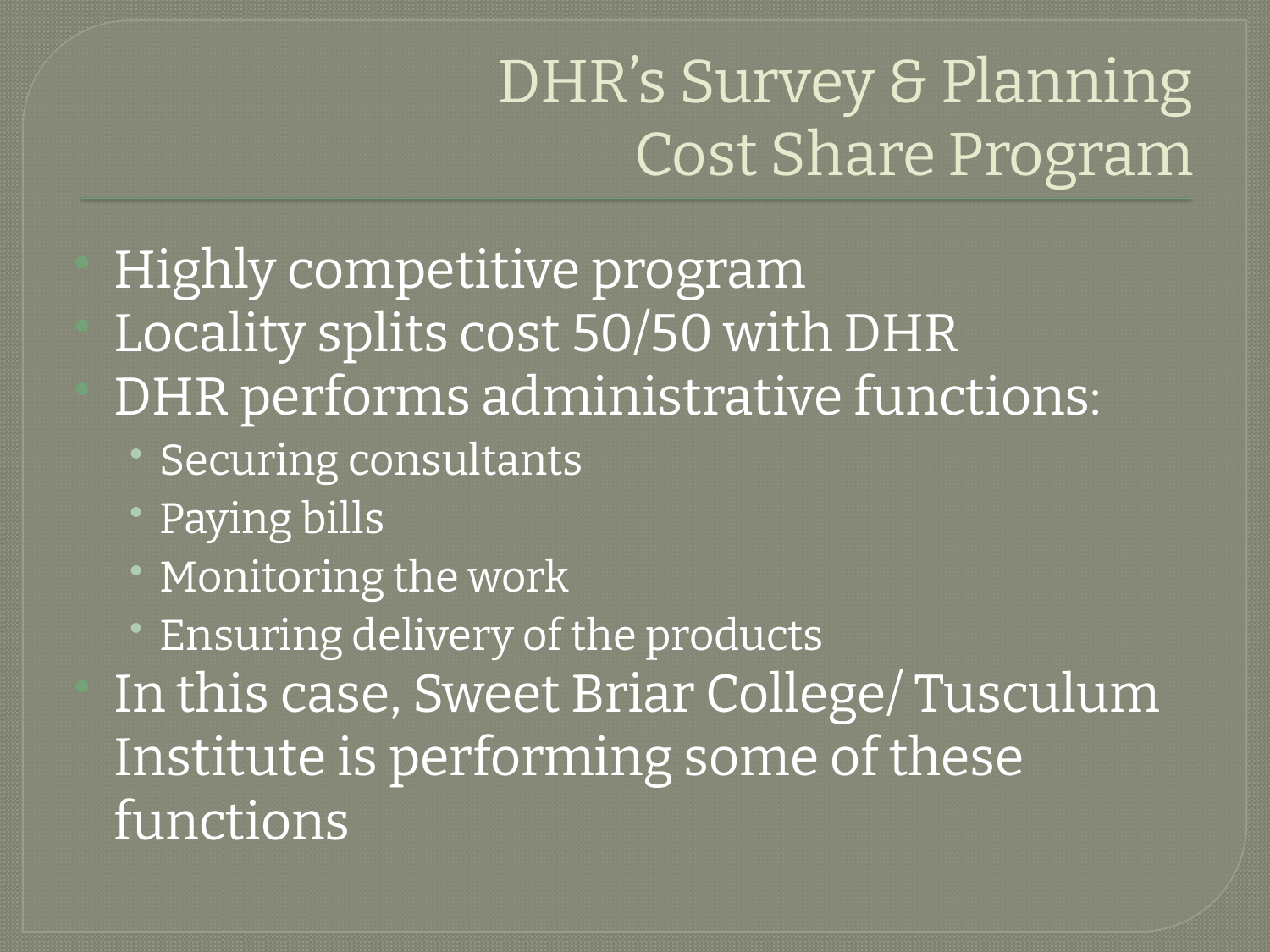

# DHR’s Survey & Planning Cost Share Program
Highly competitive program
Locality splits cost 50/50 with DHR
DHR performs administrative functions:
Securing consultants
Paying bills
Monitoring the work
Ensuring delivery of the products
In this case, Sweet Briar College/ Tusculum Institute is performing some of these functions